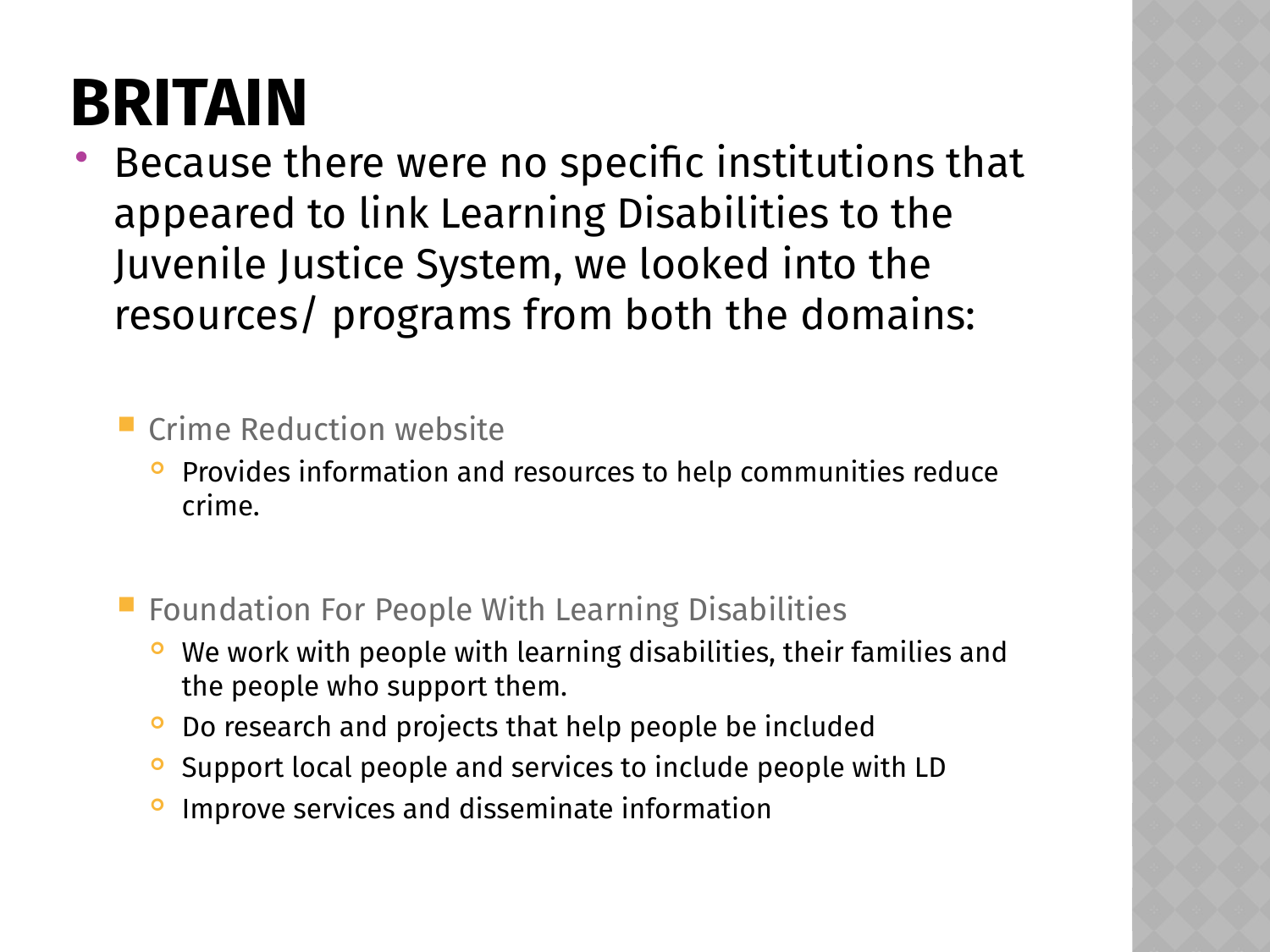

# BRITAIN
Because there were no specific institutions that appeared to link Learning Disabilities to the Juvenile Justice System, we looked into the resources/ programs from both the domains:

Crime Reduction website
Provides information and resources to help communities reduce crime.

Foundation For People With Learning Disabilities
We work with people with learning disabilities, their families and the people who support them.
Do research and projects that help people be included
Support local people and services to include people with LD
Improve services and disseminate information